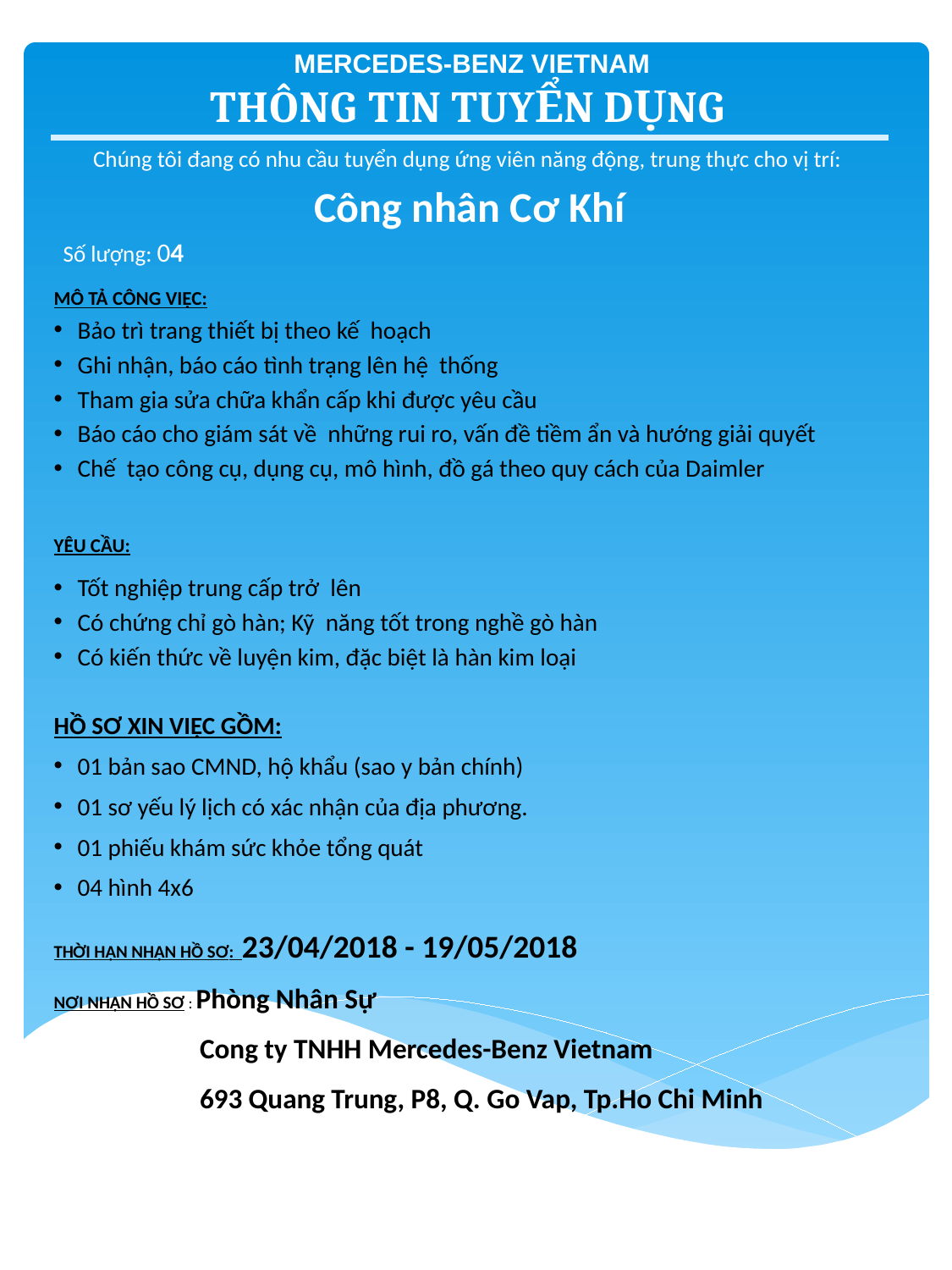

# MERCEDES-BENZ VIETNAM THÔNG TIN TUYỂN DỤNG
Chúng tôi đang có nhu cầu tuyển dụng ứng viên năng động, trung thực cho vị trí:
Công nhân Cơ Khí
Số lượng: 04
MÔ TẢ CÔNG VIỆC:
Bảo trì trang thiết bị theo kế  hoạch
Ghi nhận, báo cáo tình trạng lên hệ  thống
Tham gia sửa chữa khẩn cấp khi được yêu cầu
Báo cáo cho giám sát về  những rui ro, vấn đề tiềm ẩn và hướng giải quyết
Chế  tạo công cụ, dụng cụ, mô hình, đồ gá theo quy cách của Daimler

YÊU CẦU:
Tốt nghiệp trung cấp trở  lên
Có chứng chỉ gò hàn; Kỹ  năng tốt trong nghề gò hàn
Có kiến thức về luyện kim, đặc biệt là hàn kim loại

HỒ SƠ XIN VIỆC GỒM:
01 bản sao CMND, hộ khẩu (sao y bản chính)
01 sơ yếu lý lịch có xác nhận của địa phương.
01 phiếu khám sức khỏe tổng quát
04 hình 4x6
THỜI HẠN NHẬN HỒ SƠ:  23/04/2018 - 19/05/2018
NƠI NHẬN HỒ SƠ : Phòng Nhân Sự
                       Cong ty TNHH Mercedes-Benz Vietnam
                       693 Quang Trung, P8, Q. Go Vap, Tp.Ho Chi Minh